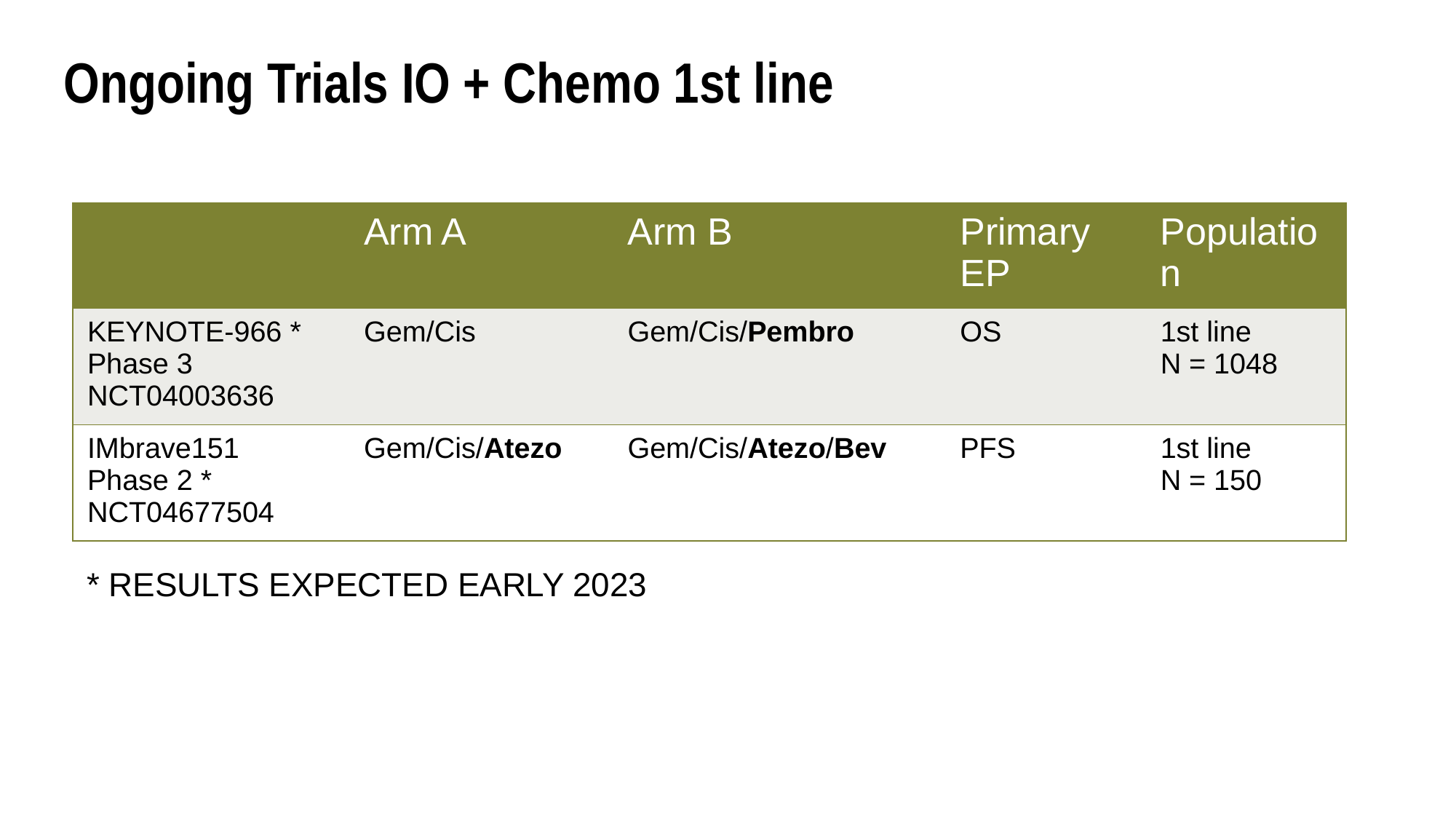

Ongoing Trials IO + Chemo 1st line
|  | Arm A | Arm B | Primary EP | Population |
| --- | --- | --- | --- | --- |
| KEYNOTE-966 \* Phase 3 NCT04003636 | Gem/Cis | Gem/Cis/Pembro | OS | 1st line N = 1048 |
| IMbrave151 Phase 2 \* NCT04677504 | Gem/Cis/Atezo | Gem/Cis/Atezo/Bev | PFS | 1st line N = 150 |
* RESULTS EXPECTED EARLY 2023